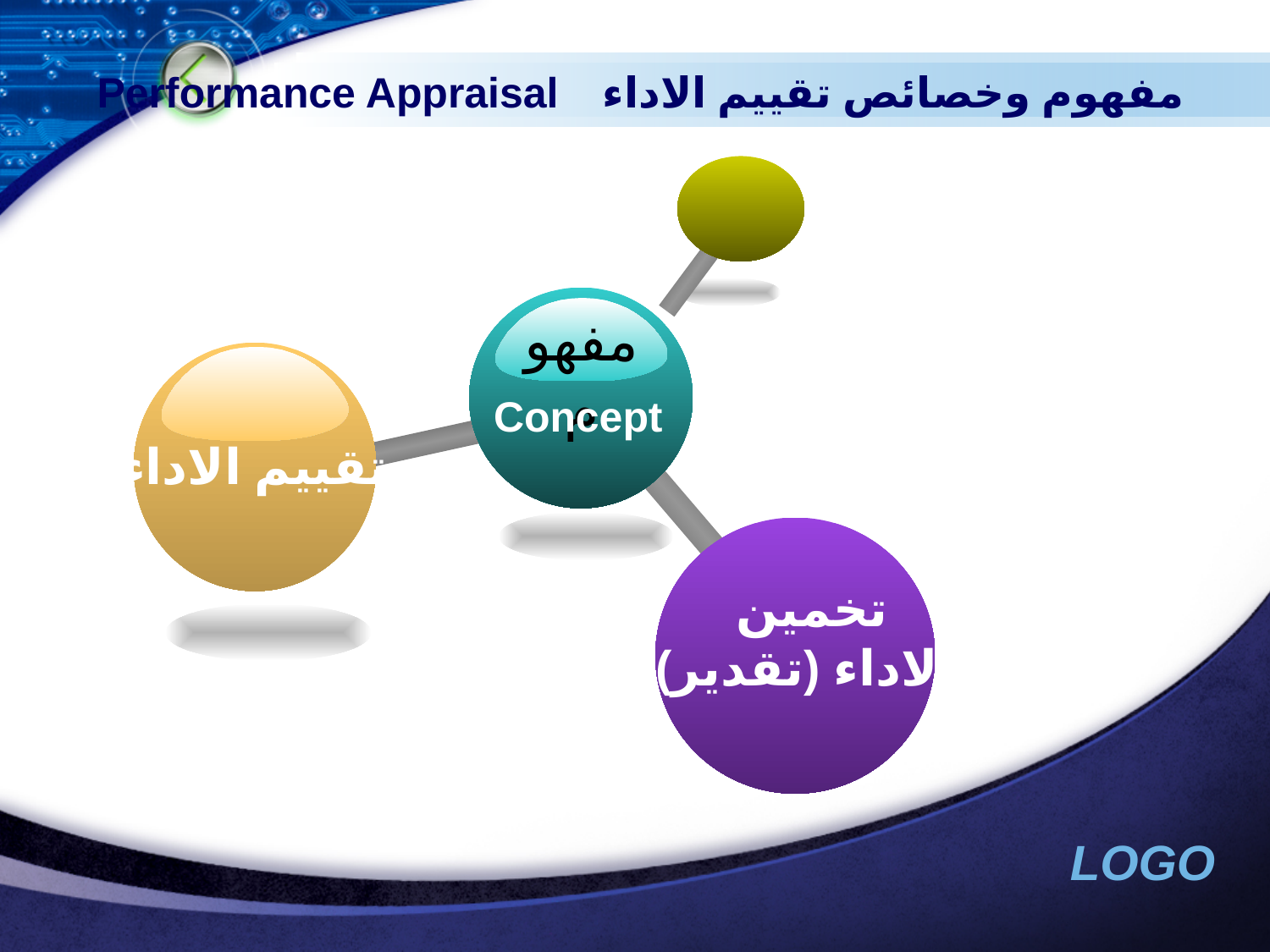

# مفهوم وخصائص تقييم الاداء    Performance Appraisal

مفهوم
Concept

تقييم الاداء

 تخمين
(تقدير) الاداء